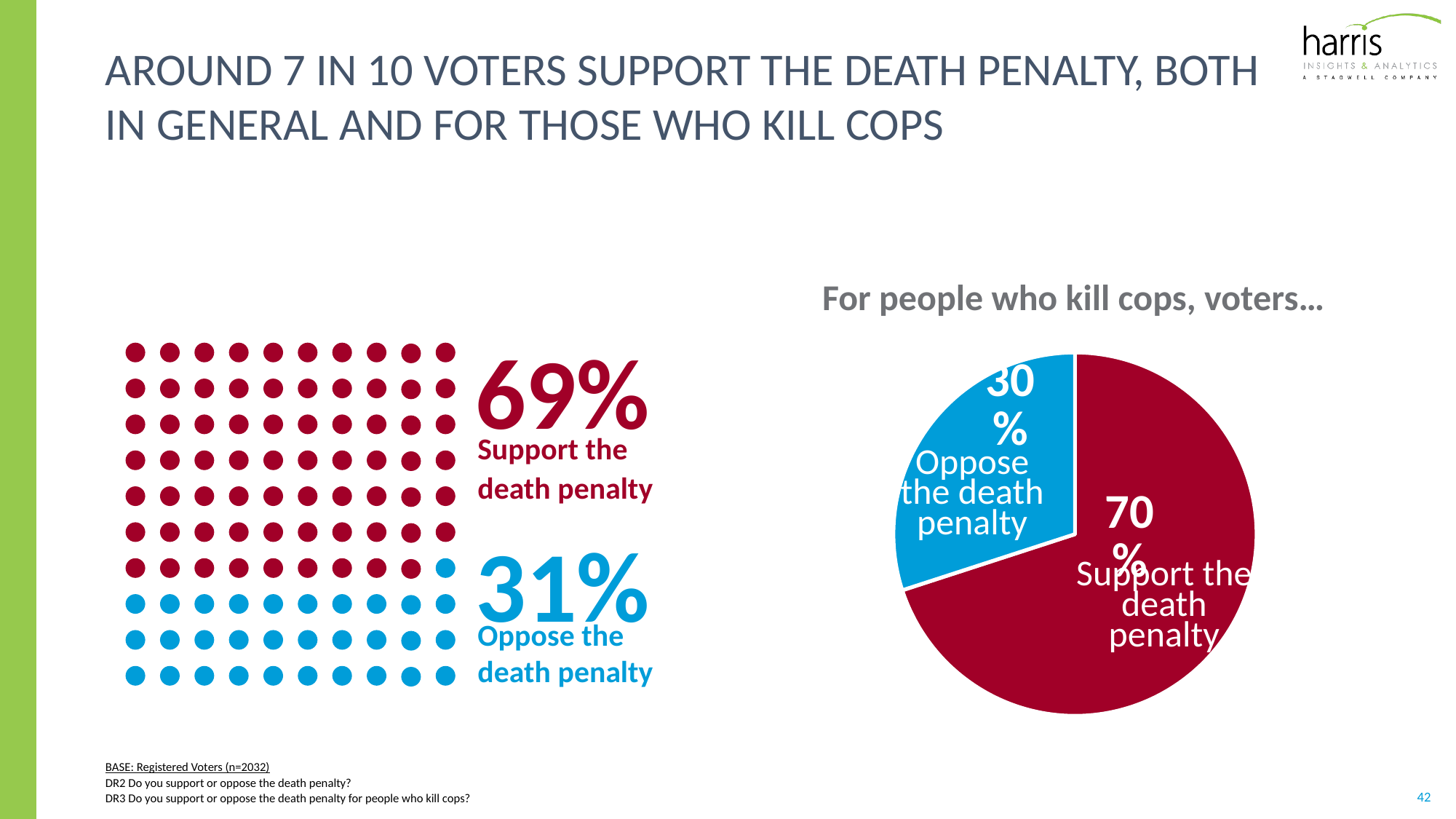

# Around 7 in 10 voters support the death penalty, both in general and for those who kill cops
For people who kill cops, voters…

### Chart

| Category | embassy |
|---|---|
|  | 0.7 |
|  | 0.3 |
Oppose the death penalty
Support the death penalty
69%

Support the
death penalty
31%
Oppose the
death penalty

BASE: Registered Voters (n=2032)
DR2 Do you support or oppose the death penalty?
DR3 Do you support or oppose the death penalty for people who kill cops?